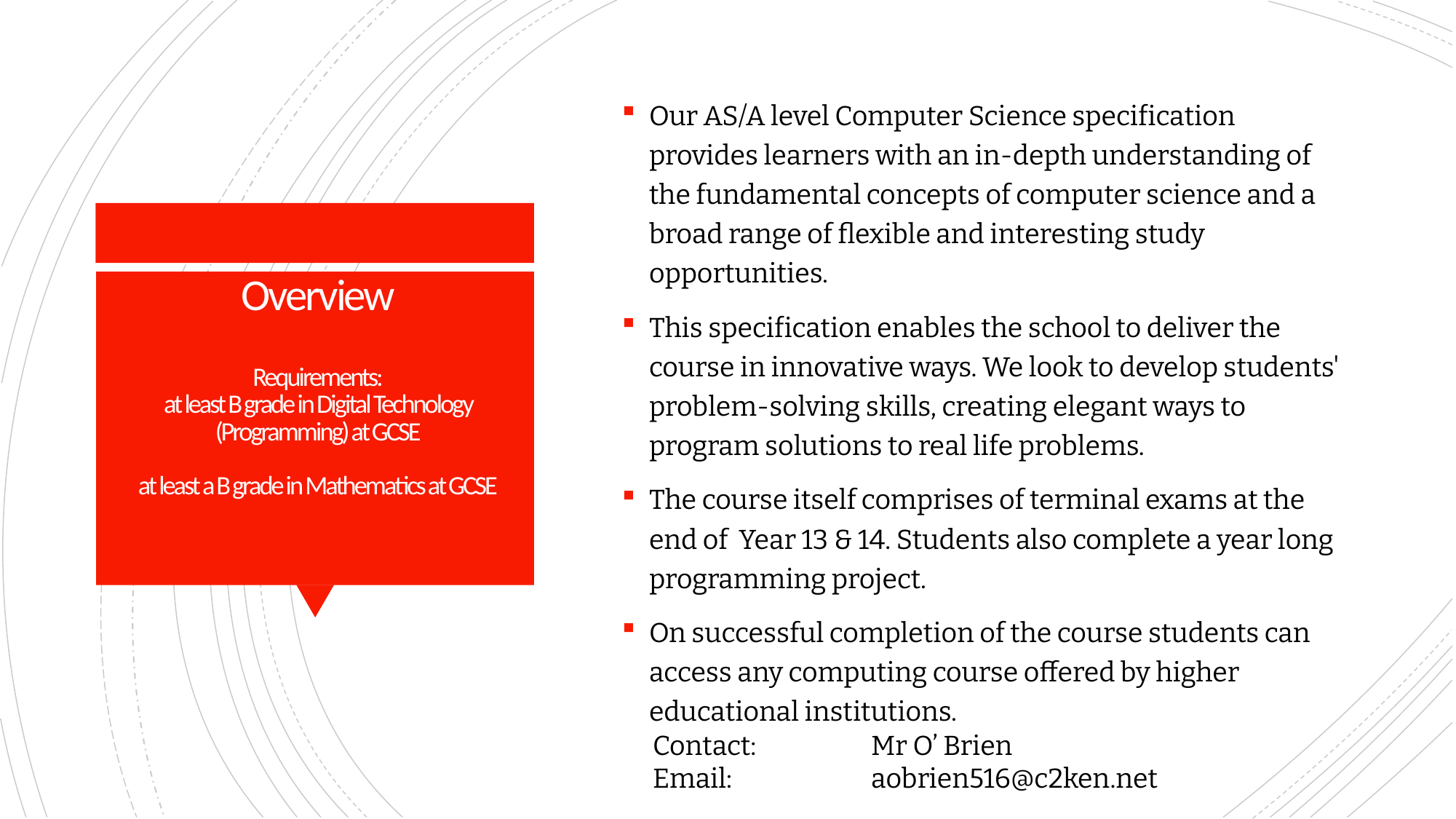

Our AS/A level Computer Science specification provides learners with an in-depth understanding of the fundamental concepts of computer science and a broad range of flexible and interesting study opportunities.
This specification enables the school to deliver the course in innovative ways. We look to develop students' problem-solving skills, creating elegant ways to program solutions to real life problems.
The course itself comprises of terminal exams at the end of  Year 13 & 14. Students also complete a year long programming project.
On successful completion of the course students can access any computing course offered by higher educational institutions.
# Overview Requirements: at least B grade in Digital Technology (Programming) at GCSE at least a B grade in Mathematics at GCSE
Contact: 	Mr O’ Brien
Email: 		aobrien516@c2ken.net